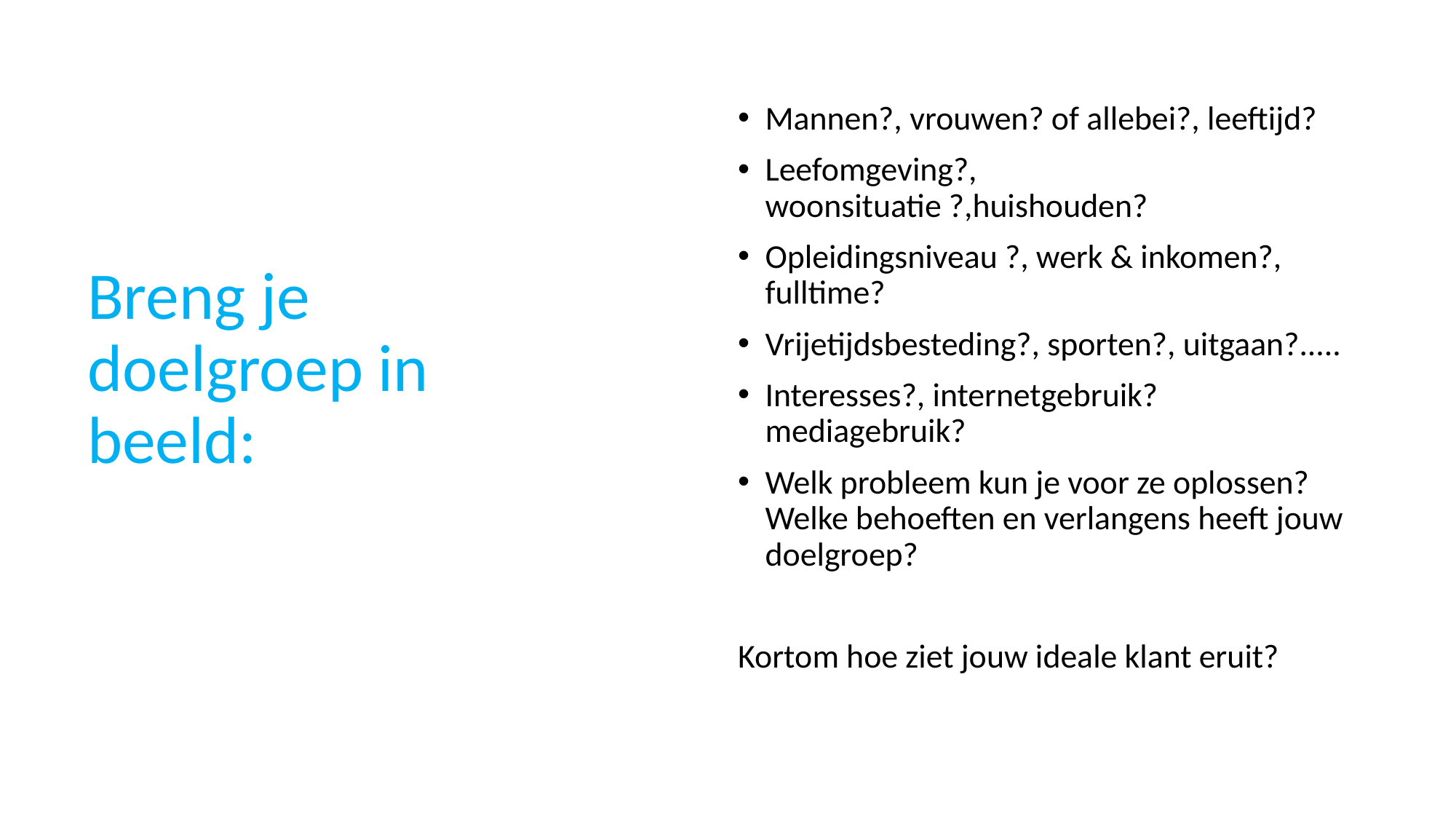

Mannen?, vrouwen? of allebei?, leeftijd?
Leefomgeving?, woonsituatie ?,huishouden?
Opleidingsniveau ?, werk & inkomen?, fulltime?
Vrijetijdsbesteding?, sporten?, uitgaan?.....
Interesses?, internetgebruik? mediagebruik?
Welk probleem kun je voor ze oplossen? Welke behoeften en verlangens heeft jouw doelgroep?

Kortom hoe ziet jouw ideale klant eruit?

# Breng je doelgroep in beeld: